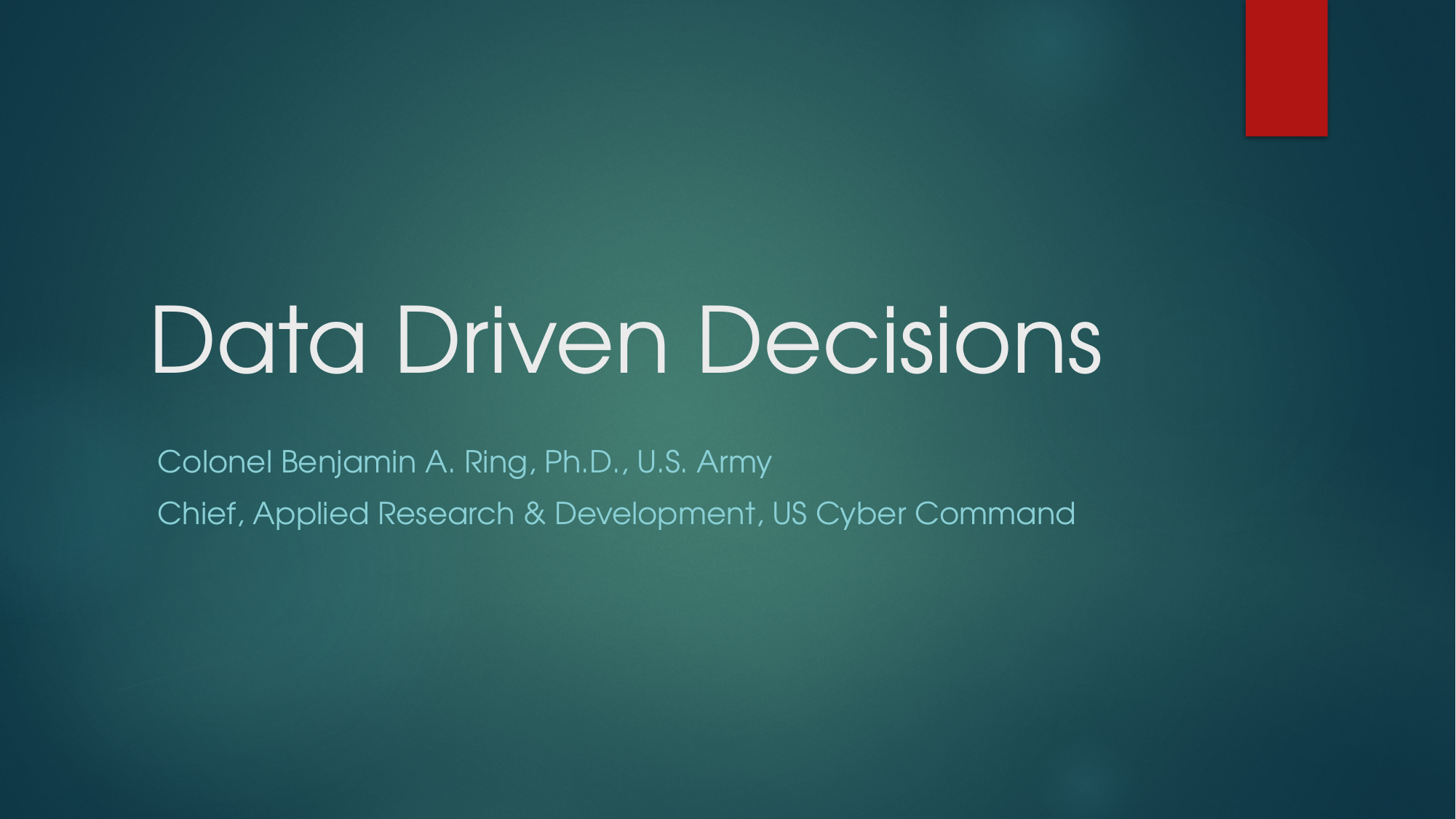

# Data Driven Decisions
Colonel Benjamin A. Ring, Ph.D., U.S. Army
Chief, Applied Research & Development, US Cyber Command